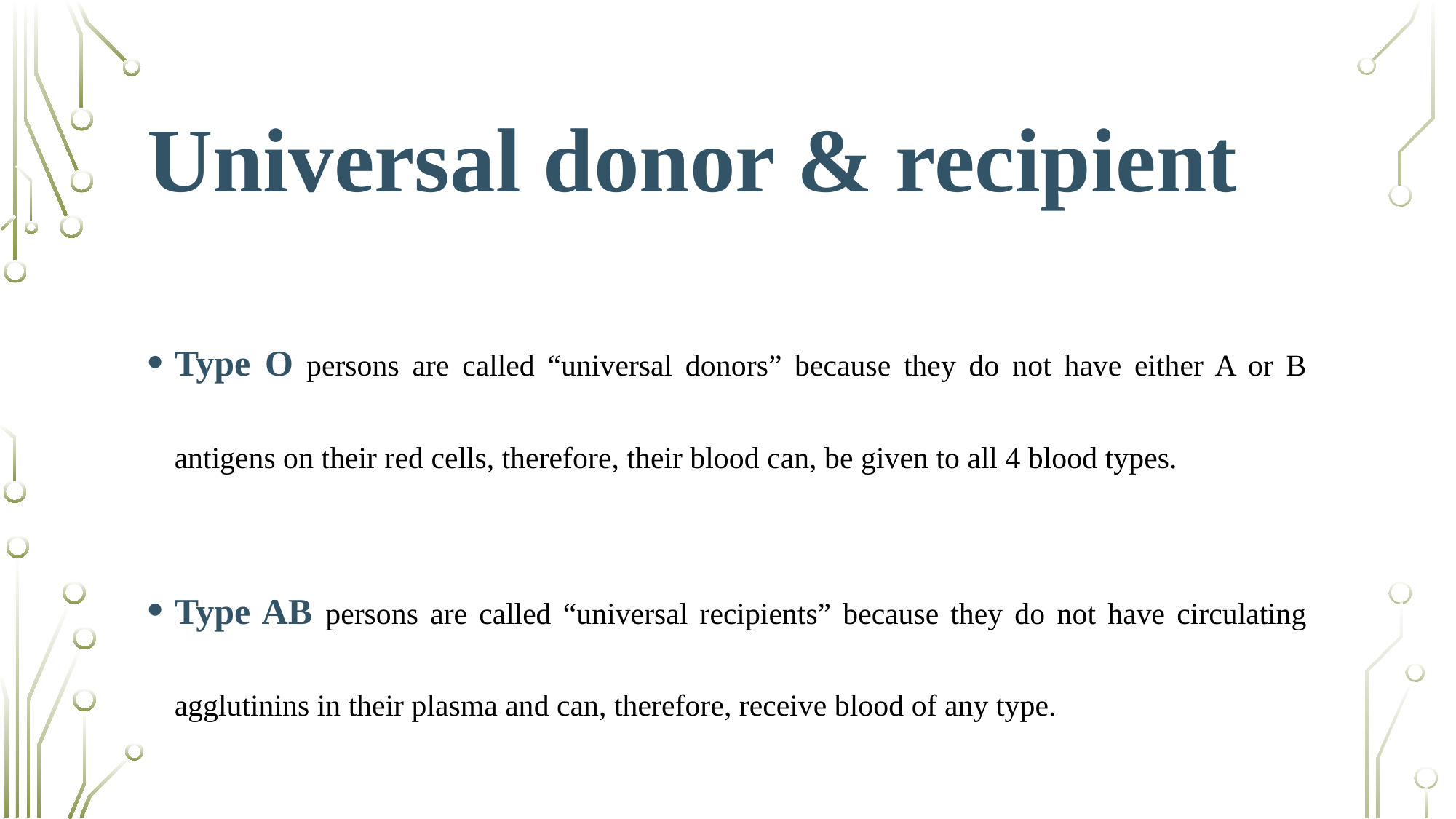

# Universal donor & recipient
Type O persons are called “universal donors” because they do not have either A or B antigens on their red cells, therefore, their blood can, be given to all 4 blood types.

Type AB persons are called “universal recipients” because they do not have circulating agglutinins in their plasma and can, therefore, receive blood of any type.